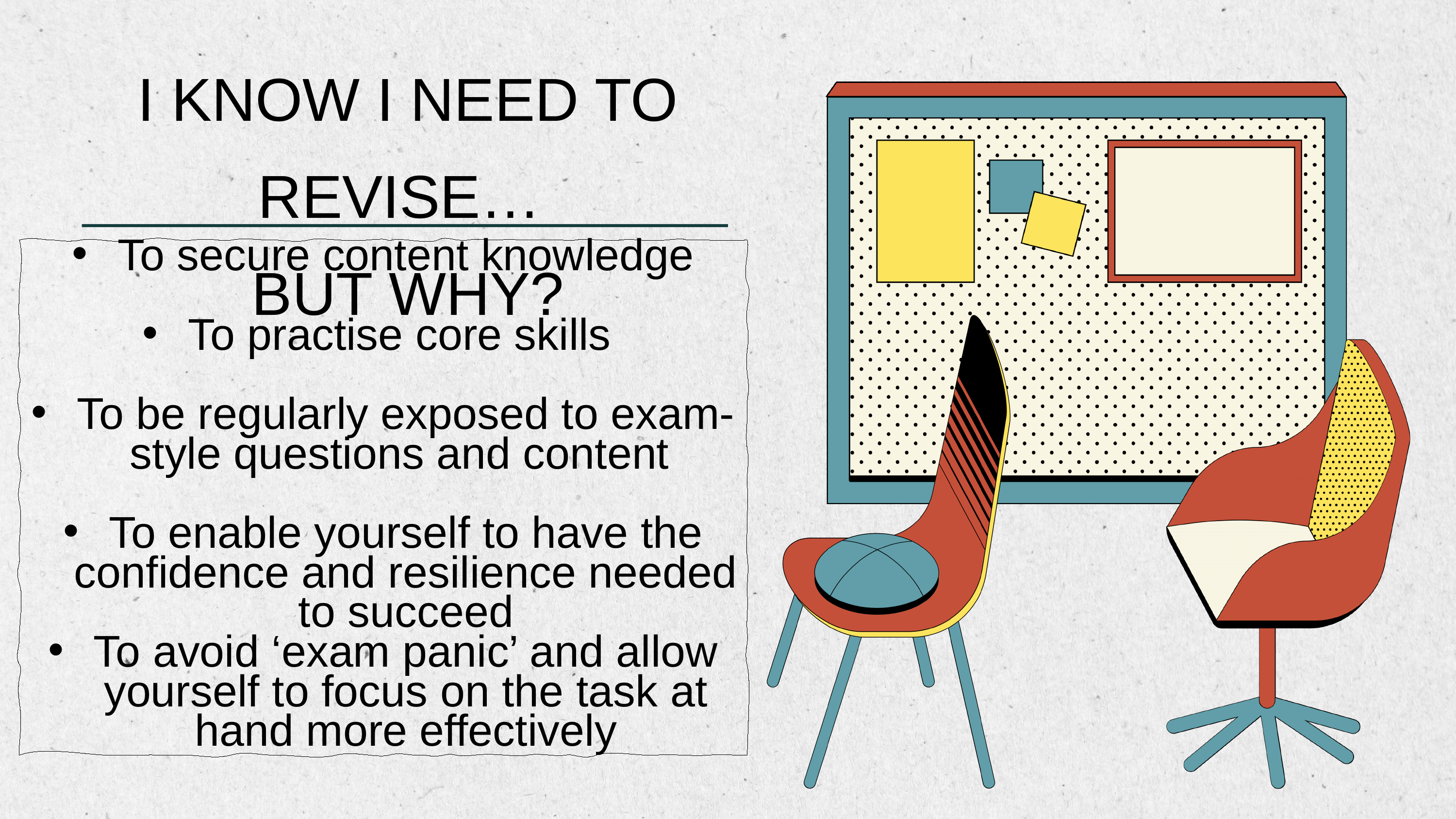

I KNOW I NEED TO REVISE…
BUT WHY?

To secure content knowledge

To practise core skills

To be regularly exposed to exam-style questions and content

To enable yourself to have the confidence and resilience needed to succeed
To avoid ‘exam panic’ and allow yourself to focus on the task at hand more effectively